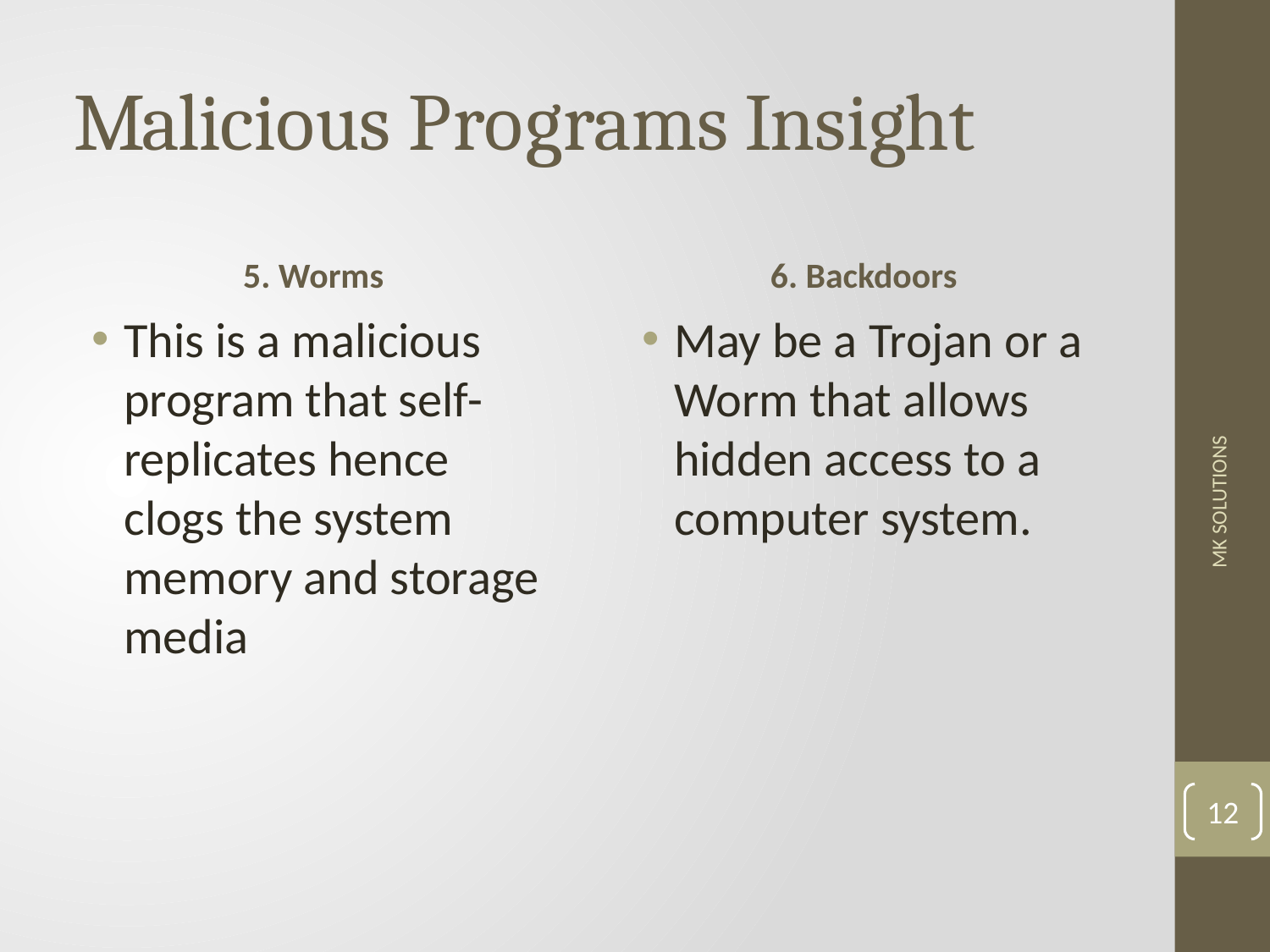

# Malicious Programs Insight
5. Worms
6. Backdoors
This is a malicious program that self-replicates hence clogs the system memory and storage media
May be a Trojan or a Worm that allows hidden access to a computer system.
MK SOLUTIONS
12